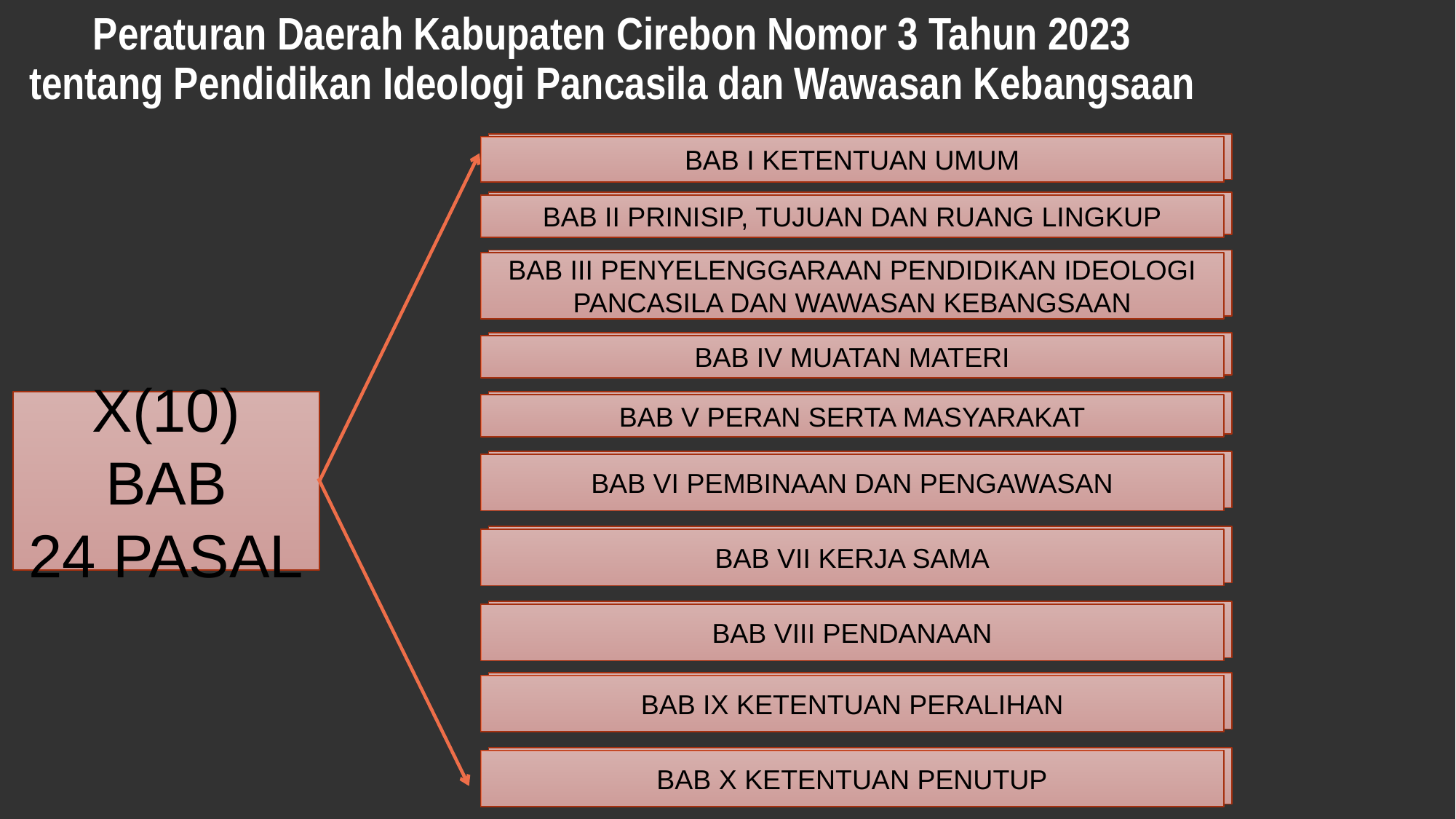

Peraturan Daerah Kabupaten Cirebon Nomor 3 Tahun 2023 tentang Pendidikan Ideologi Pancasila dan Wawasan Kebangsaan
BAB I KETENTUAN UMUM
BAB I KETENTUAN UMUM
BAB II PRINISIP, TUJUAN DAN RUANG LINGKUP
BAB II PRINISIP, TUJUAN DAN RUANG LINGKUP
BAB III PENYELENGGARAAN PENDIDIKAN IDEOLOGI PANCASILA DAN WAWASAN KEBANGSAAN
BAB III PENYELENGGARAAN PENDIDIKAN IDEOLOGI PANCASILA DAN WAWASAN KEBANGSAAN
BAB IV MUATAN MATERI
BAB IV MUATAN MATERI
X(10) BAB
24 PASAL
BAB V PERAN SERTA MASYARAKAT
BAB V PERAN SERTA MASYARAKAT
BAB VI PEMBINAAN DAN PENGAWASAN
BAB VI PEMBINAAN DAN PENGAWASAN
BAB VII KERJA SAMA
BAB VII KERJA SAMA
BAB VIII PENDANAAN
BAB VIII PENDANAAN
BAB IX KETENTUAN PERALIHAN
BAB IX KETENTUAN PERALIHAN
BAB IXKETENTUAN PENUTUP
BAB X KETENTUAN PENUTUP